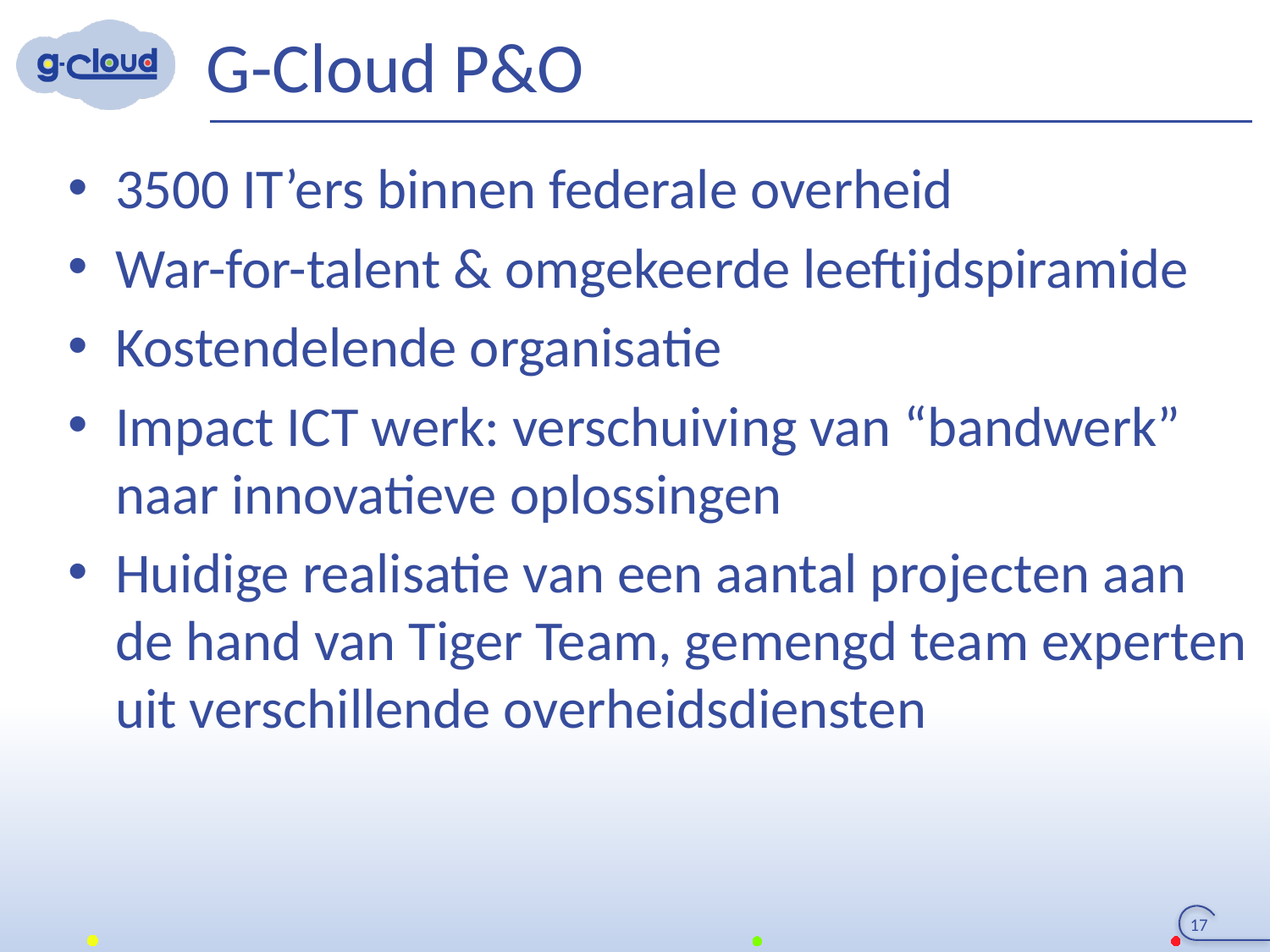

# G-Cloud P&O
3500 IT’ers binnen federale overheid
War-for-talent & omgekeerde leeftijdspiramide
Kostendelende organisatie
Impact ICT werk: verschuiving van “bandwerk” naar innovatieve oplossingen
Huidige realisatie van een aantal projecten aan de hand van Tiger Team, gemengd team experten uit verschillende overheidsdiensten
17